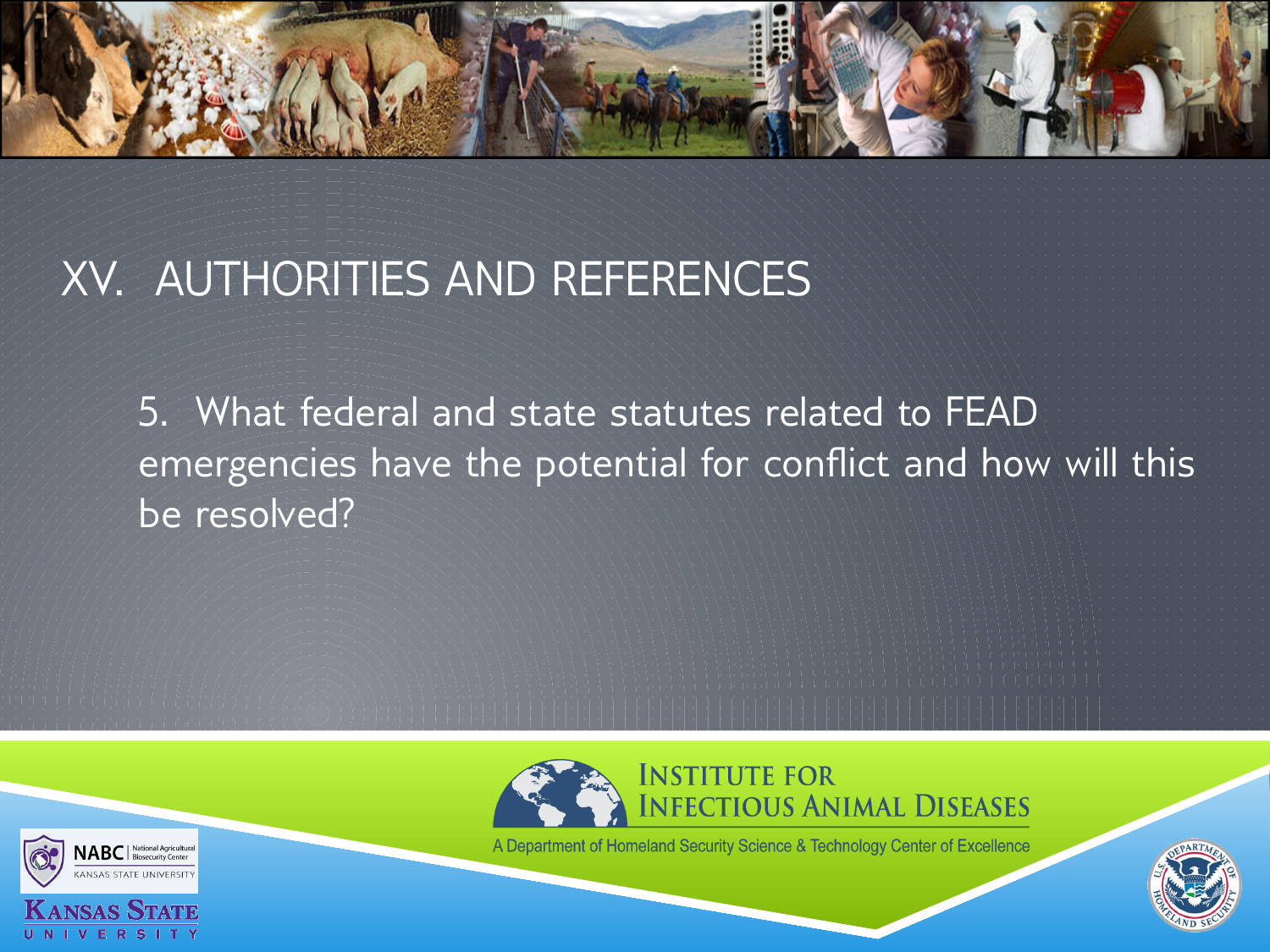

# XV.  AUTHORITIES AND REFERENCES
5.  What federal and state statutes related to FEAD emergencies have the potential for conflict and how will this be resolved?